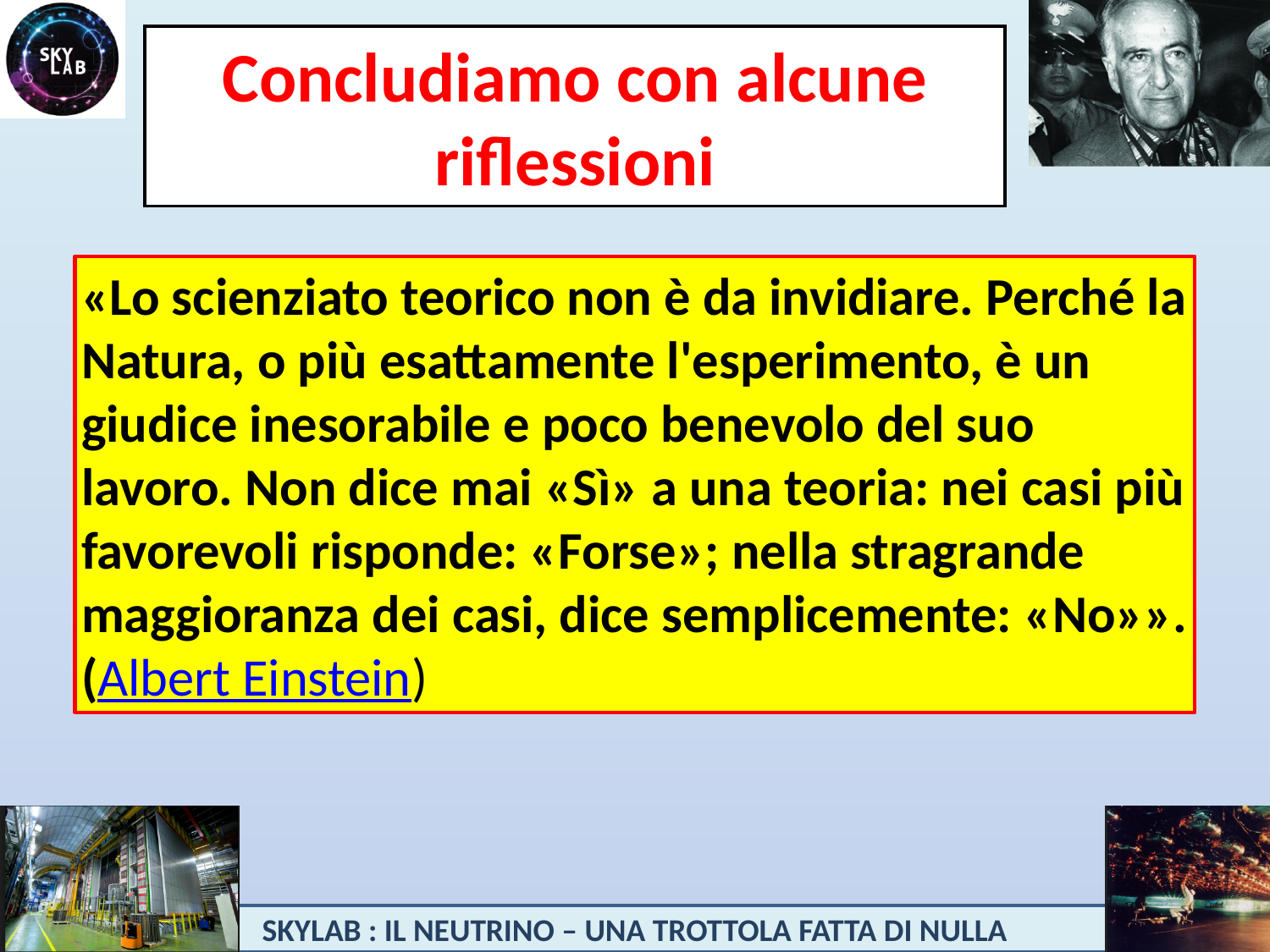

# Concludiamo con alcune riflessioni
«Lo scienziato teorico non è da invidiare. Perché la Natura, o più esattamente l'esperimento, è un giudice inesorabile e poco benevolo del suo lavoro. Non dice mai «Sì» a una teoria: nei casi più favorevoli risponde: «Forse»; nella stragrande maggioranza dei casi, dice semplicemente: «No»». (Albert Einstein)